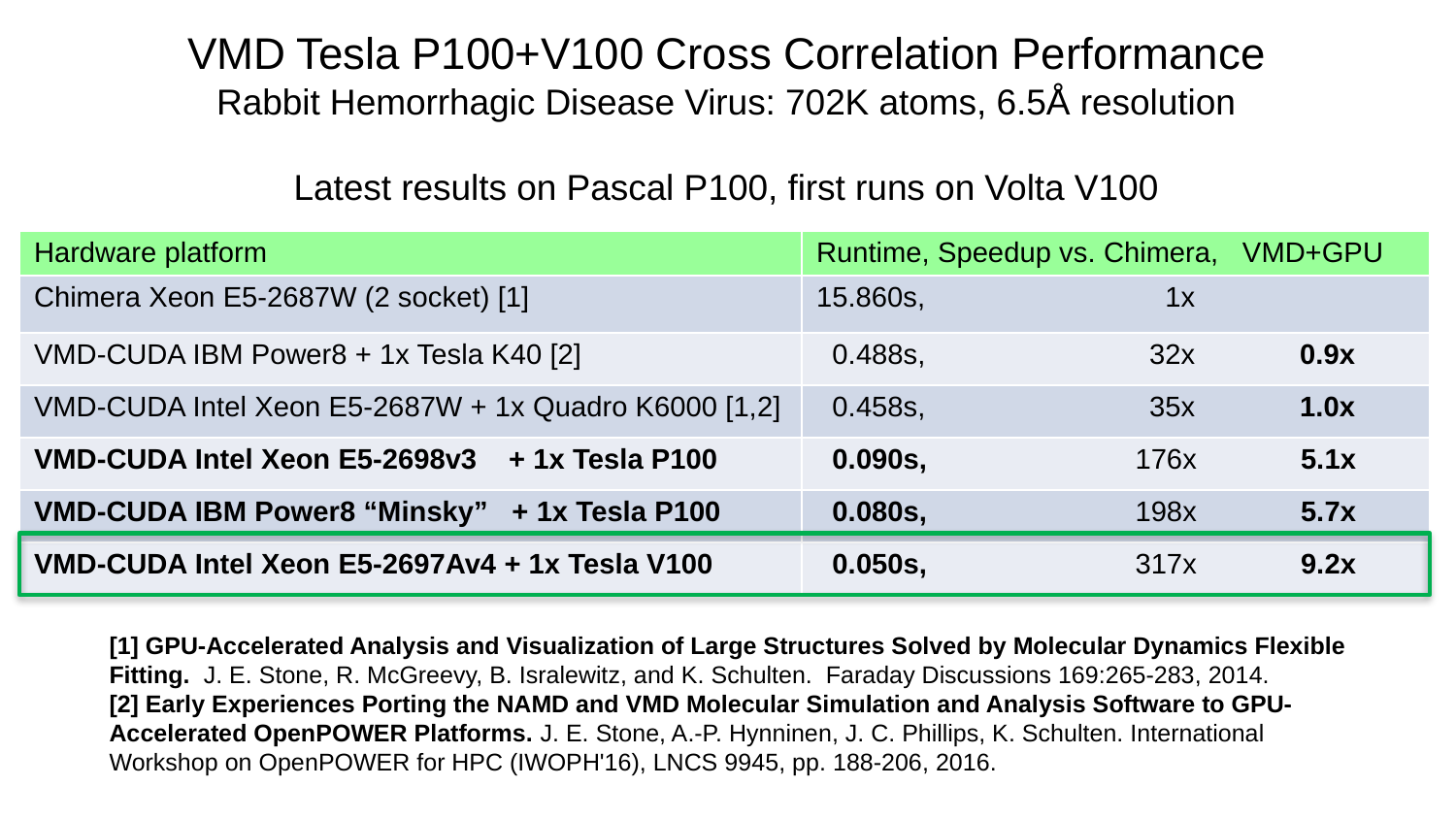

# VMD Tesla P100+V100 Cross Correlation Performance Rabbit Hemorrhagic Disease Virus: 702K atoms, 6.5Å resolution Latest results on Pascal P100, first runs on Volta V100
| Hardware platform | Runtime, Speedup vs. Chimera, VMD+GPU |
| --- | --- |
| Chimera Xeon E5-2687W (2 socket) [1] | 15.860s, 1x |
| VMD-CUDA IBM Power8 + 1x Tesla K40 [2] | 0.488s, 32x 0.9x |
| VMD-CUDA Intel Xeon E5-2687W + 1x Quadro K6000 [1,2] | 0.458s, 35x 1.0x |
| VMD-CUDA Intel Xeon E5-2698v3 + 1x Tesla P100 | 0.090s, 176x 5.1x |
| VMD-CUDA IBM Power8 “Minsky” + 1x Tesla P100 | 0.080s, 198x 5.7x |
| VMD-CUDA Intel Xeon E5-2697Av4 + 1x Tesla V100 | 0.050s, 317x 9.2x |

[1] GPU-Accelerated Analysis and Visualization of Large Structures Solved by Molecular Dynamics Flexible Fitting.  J. E. Stone, R. McGreevy, B. Isralewitz, and K. Schulten.  Faraday Discussions 169:265-283, 2014.
[2] Early Experiences Porting the NAMD and VMD Molecular Simulation and Analysis Software to GPU-Accelerated OpenPOWER Platforms. J. E. Stone, A.-P. Hynninen, J. C. Phillips, K. Schulten. International Workshop on OpenPOWER for HPC (IWOPH'16), LNCS 9945, pp. 188-206, 2016.